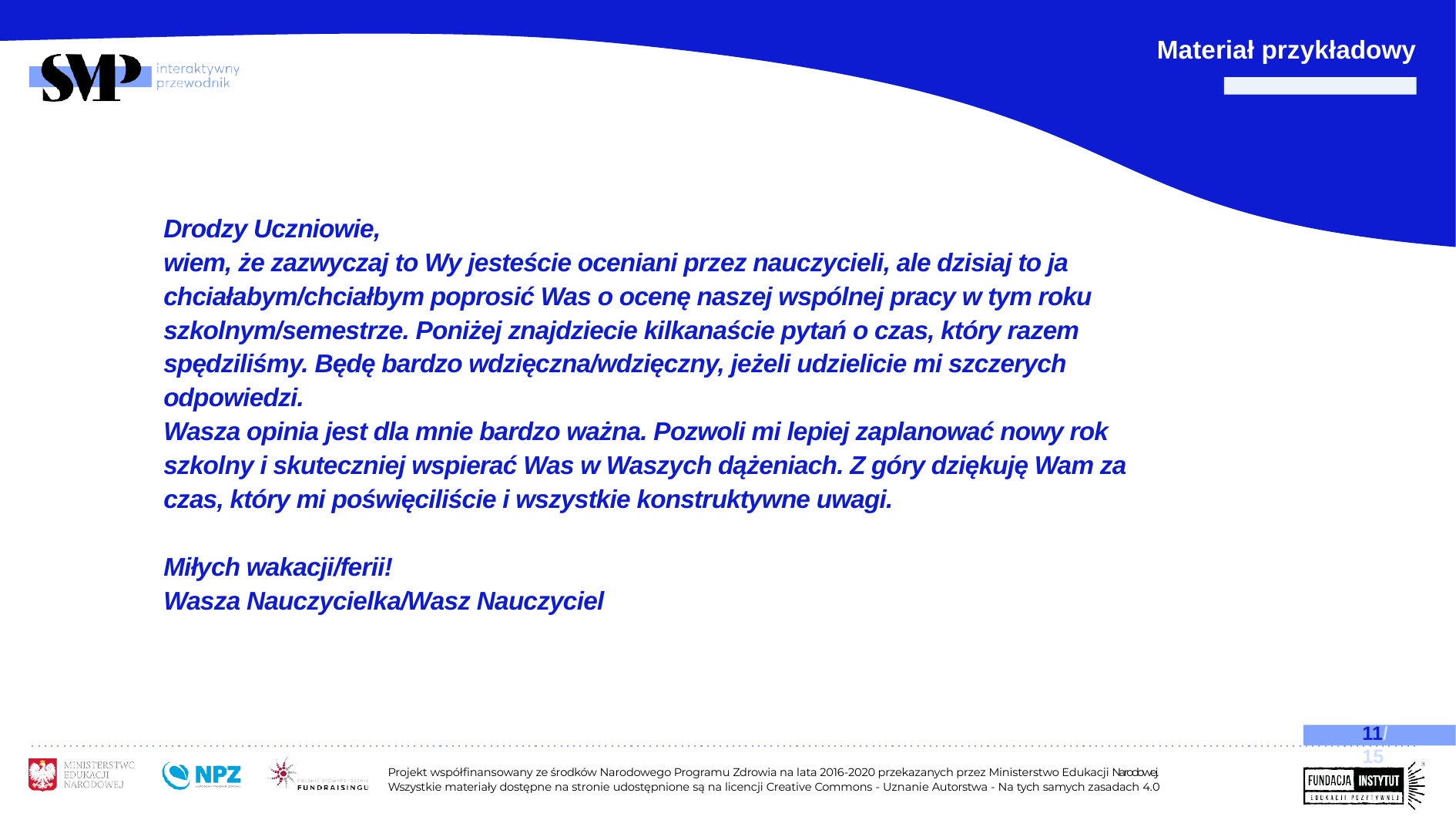

Materiał przykładowy

Drodzy Uczniowie,
wiem, że zazwyczaj to Wy jesteście oceniani przez nauczycieli, ale dzisiaj to ja chciałabym/chciałbym poprosić Was o ocenę naszej wspólnej pracy w tym roku szkolnym/semestrze. Poniżej znajdziecie kilkanaście pytań o czas, który razem spędziliśmy. Będę bardzo wdzięczna/wdzięczny, jeżeli udzielicie mi szczerych odpowiedzi.
Wasza opinia jest dla mnie bardzo ważna. Pozwoli mi lepiej zaplanować nowy rok szkolny i skuteczniej wspierać Was w Waszych dążeniach. Z góry dziękuję Wam za czas, który mi poświęciliście i wszystkie konstruktywne uwagi.
Miłych wakacji/ferii!
Wasza Nauczycielka/Wasz Nauczyciel
11/15

Projekt współfinansowany ze środków Narodowego Programu Zdrowia na lata 2016-2020 przekazanych przez Ministerstwo Edukacji Narodowej.  Wszystkie materiały dostępne na stronie udostępnione są na licencji Creative Commons - Uznanie Autorstwa - Na tych samych zasadach 4.0